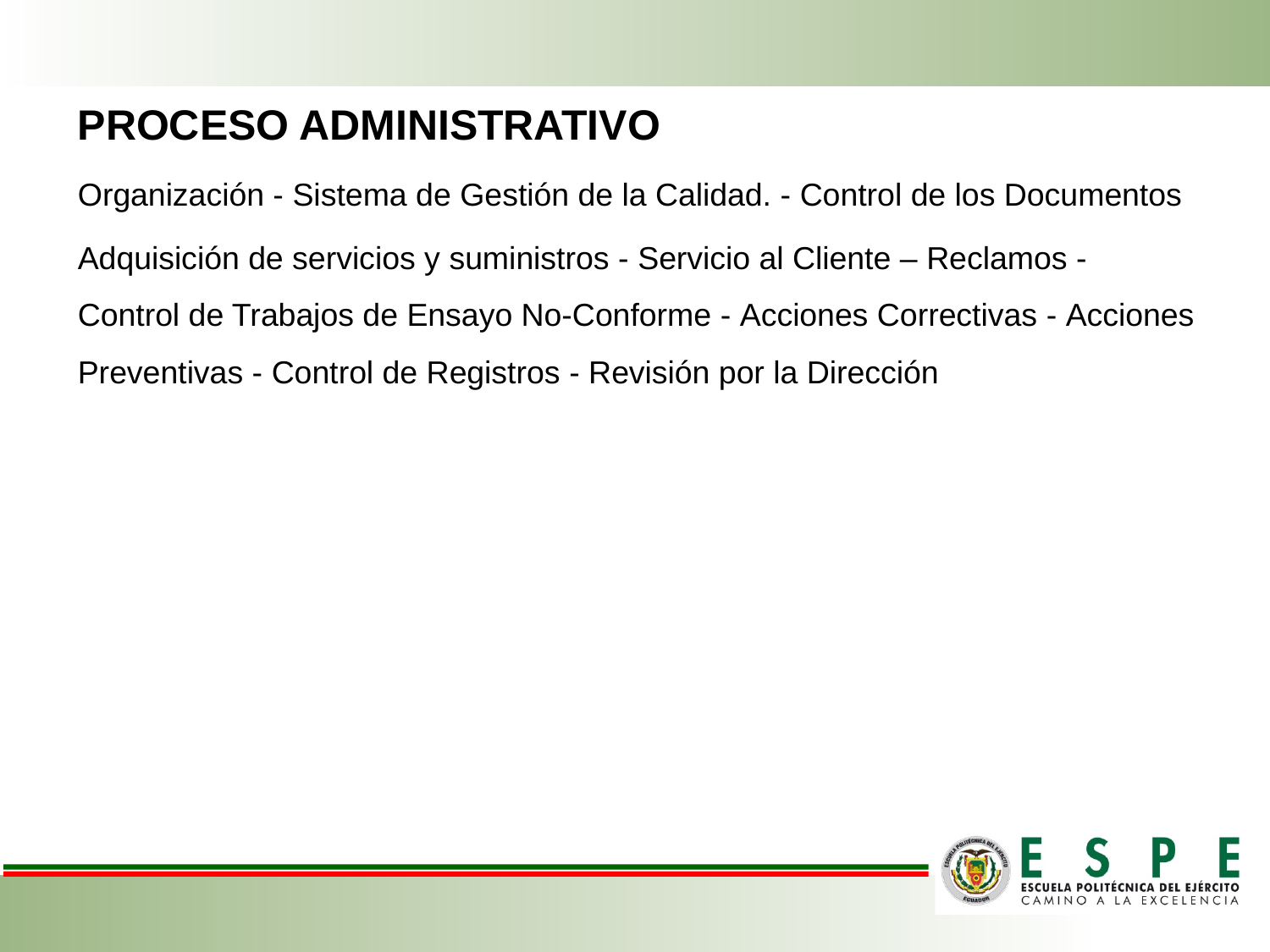

PROCESO ADMINISTRATIVO
Organización - Sistema de Gestión de la Calidad. - Control de los Documentos
Adquisición de servicios y suministros - Servicio al Cliente – Reclamos - Control de Trabajos de Ensayo No-Conforme - Acciones Correctivas - Acciones Preventivas - Control de Registros - Revisión por la Dirección